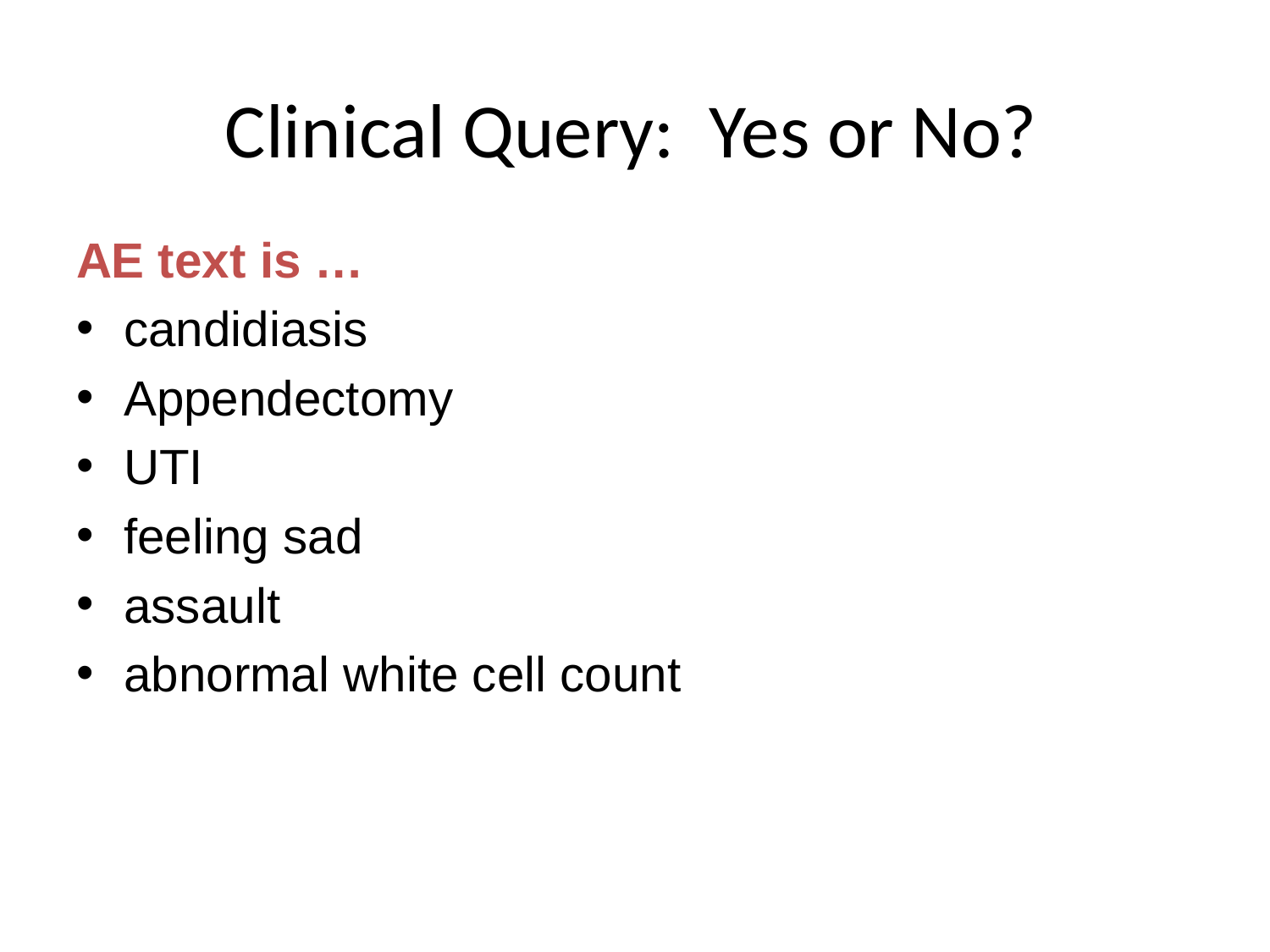

# Clinical Query:  Yes or No?
AE text is …
candidiasis
Appendectomy
UTI
feeling sad
assault
abnormal white cell count